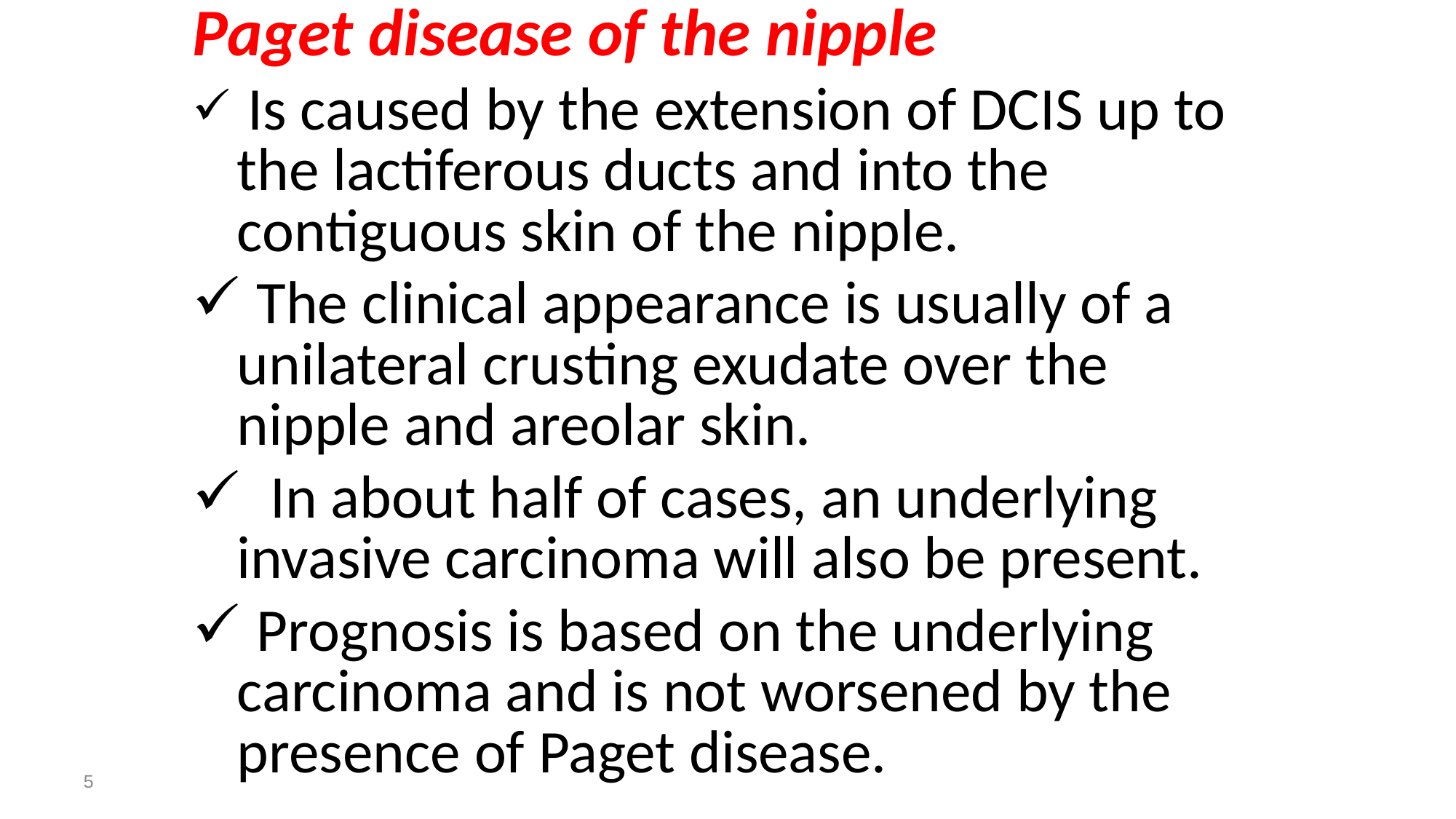

Paget disease of the nipple
 Is caused by the extension of DCIS up to the lactiferous ducts and into the contiguous skin of the nipple.
 The clinical appearance is usually of a unilateral crusting exudate over the nipple and areolar skin.
  In about half of cases, an underlying invasive carcinoma will also be present.
 Prognosis is based on the underlying carcinoma and is not worsened by the presence of Paget disease.

5